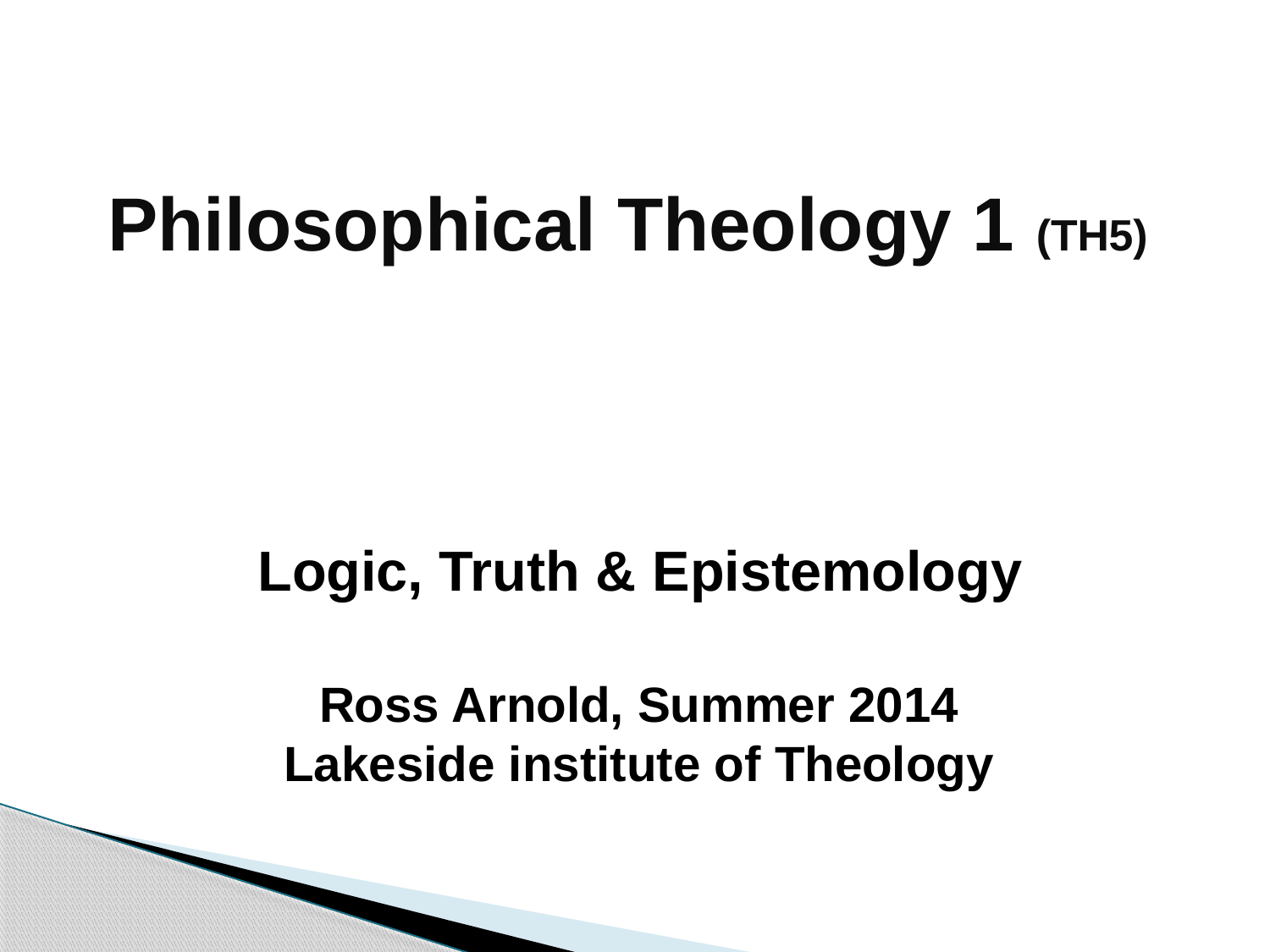

# Philosophical Theology 1 (TH5)
Logic, Truth & Epistemology
	Ross Arnold, Summer 2014
Lakeside institute of Theology